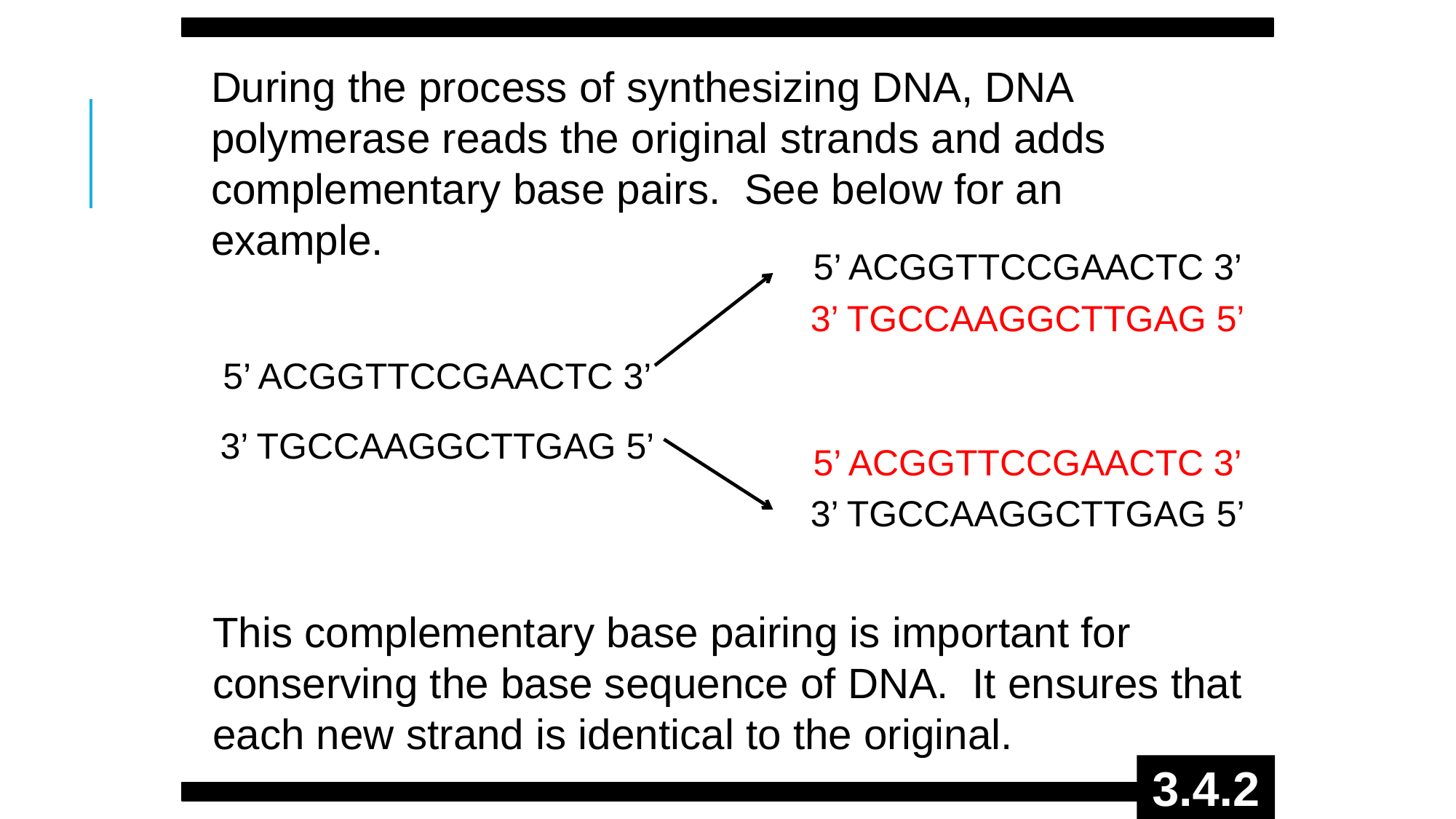

During the process of synthesizing DNA, DNA polymerase reads the original strands and adds complementary base pairs.  See below for an example.

3’ TGCCAAGGCTTGAG 5’
5’ ACGGTTCCGAACTC 3’
5’ ACGGTTCCGAACTC 3’
3’ TGCCAAGGCTTGAG 5’

3’ TGCCAAGGCTTGAG 5’
5’ ACGGTTCCGAACTC 3’
This complementary base pairing is important for conserving the base sequence of DNA.  It ensures that each new strand is identical to the original.
3.4.2